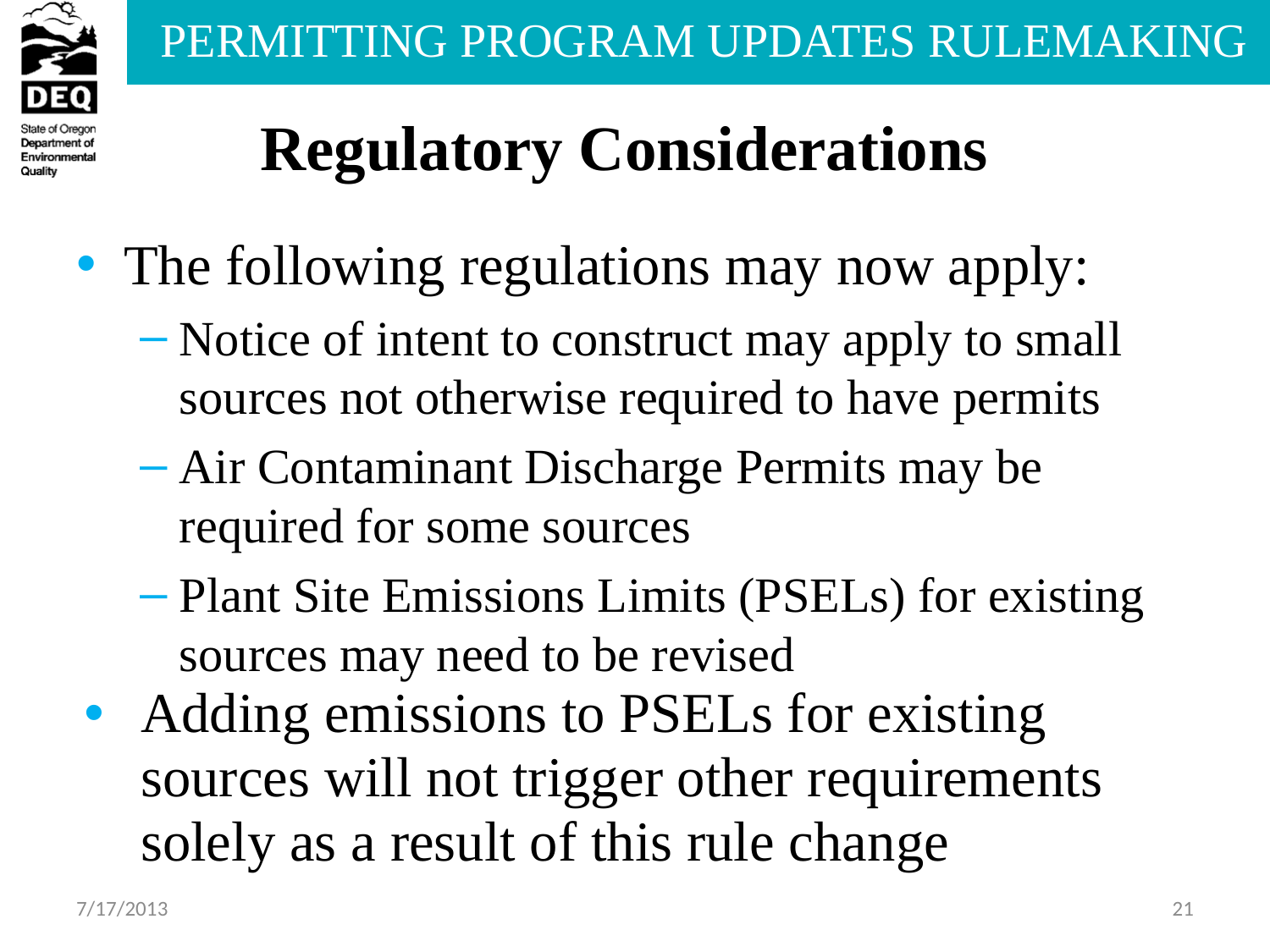

# Regulatory Considerations
The following regulations may now apply:
Notice of intent to construct may apply to small sources not otherwise required to have permits
Air Contaminant Discharge Permits may be required for some sources
Plant Site Emissions Limits (PSELs) for existing sources may need to be revised
Adding emissions to PSELs for existing sources will not trigger other requirements solely as a result of this rule change
7/17/2013
21